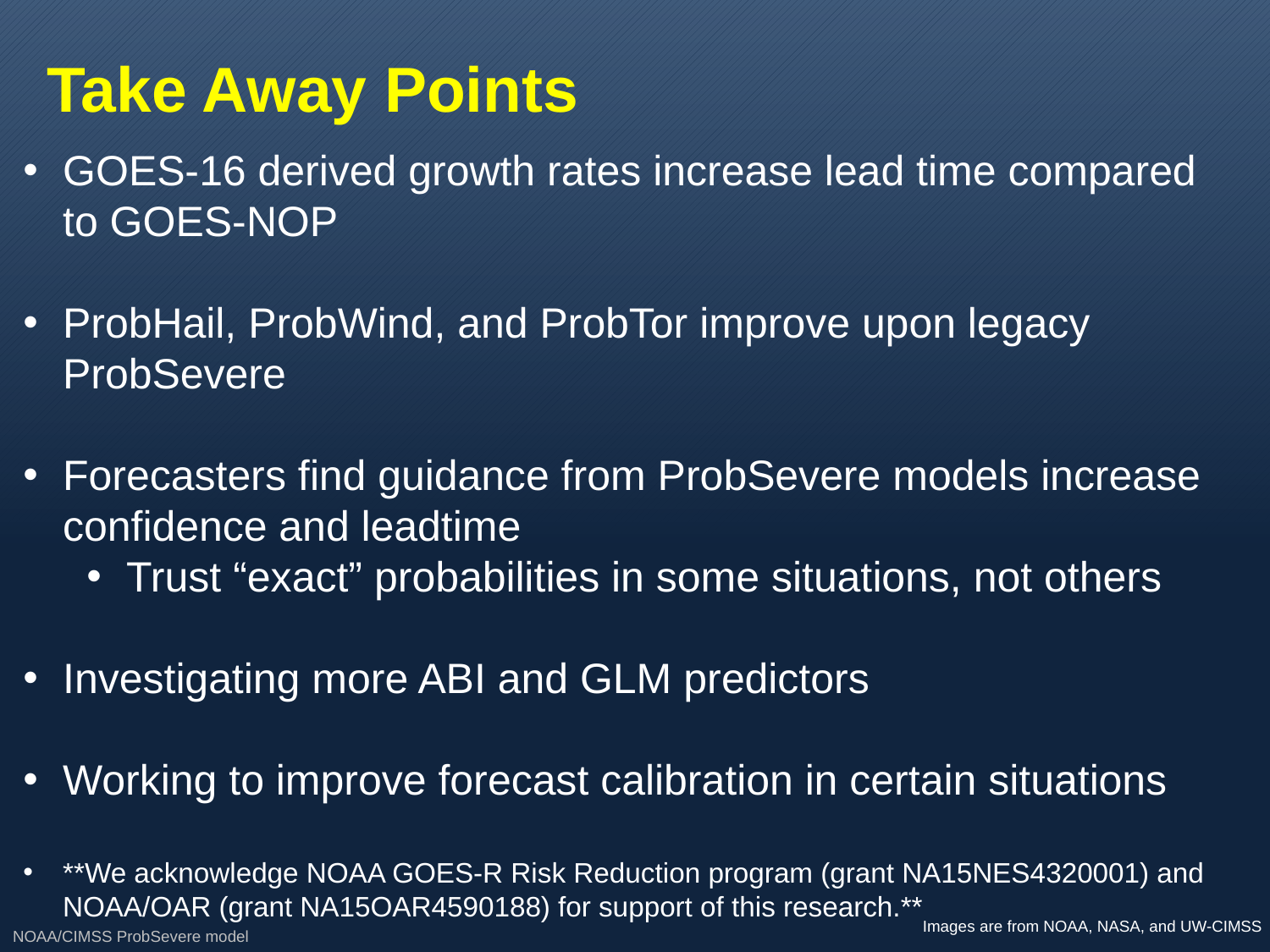

Take Away Points
GOES-16 derived growth rates increase lead time compared to GOES-NOP

ProbHail, ProbWind, and ProbTor improve upon legacy ProbSevere

Forecasters find guidance from ProbSevere models increase confidence and leadtime
Trust “exact” probabilities in some situations, not others

Investigating more ABI and GLM predictors

Working to improve forecast calibration in certain situations

**We acknowledge NOAA GOES-R Risk Reduction program (grant NA15NES4320001) and NOAA/OAR (grant NA15OAR4590188) for support of this research.**
NOAA/CIMSS ProbSevere model
Images are from NOAA, NASA, and UW-CIMSS